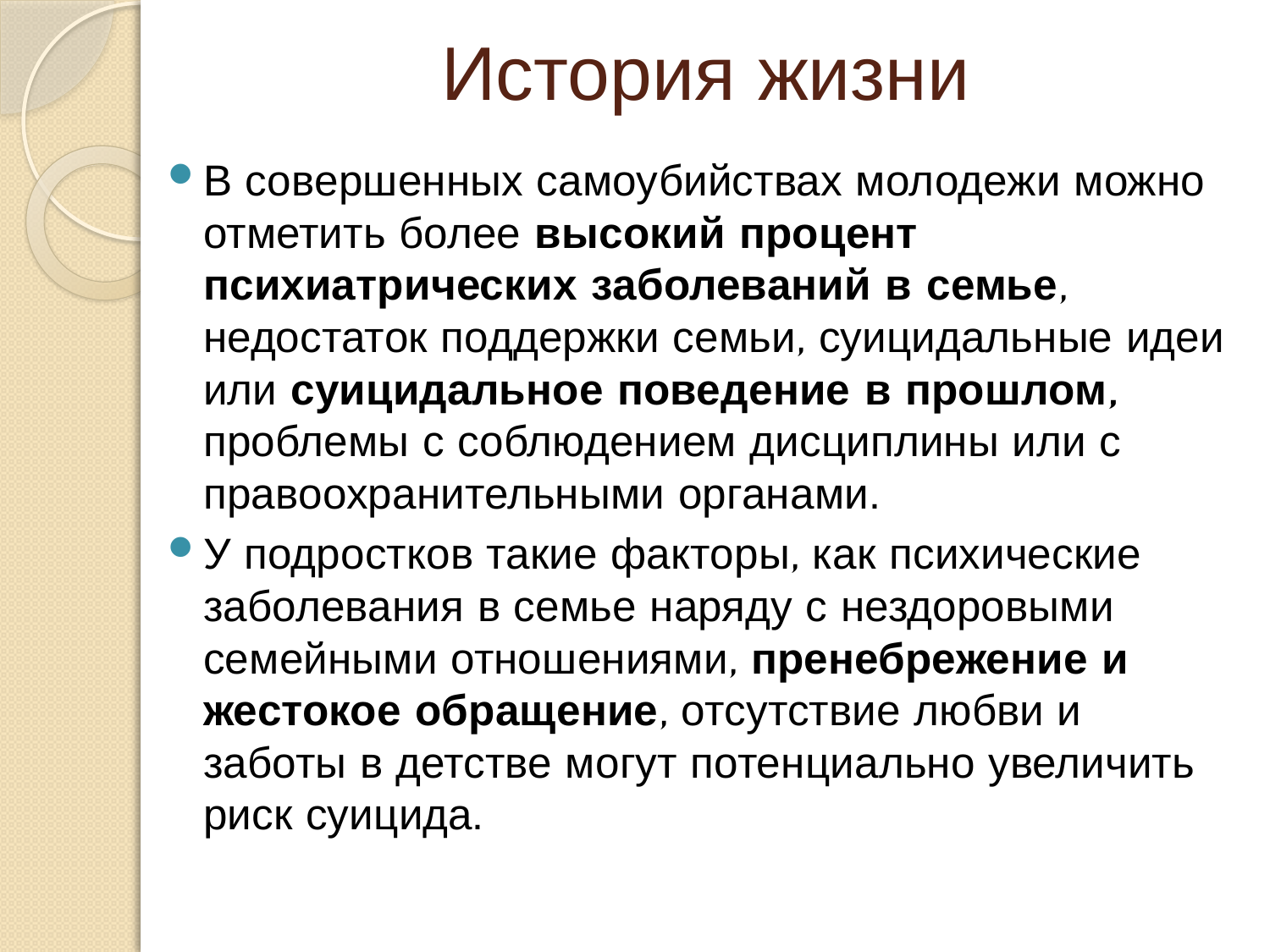

# История жизни
В совершенных самоубийствах молодежи можно отметить более высокий процент психиатрических заболеваний в семье, недостаток поддержки семьи, суицидальные идеи или суицидальное поведение в прошлом, проблемы с соблюдением дисциплины или с правоохранительными органами.
У подростков такие факторы, как психические заболевания в семье наряду с нездоровыми семейными отношениями, пренебрежение и жестокое обращение, отсутствие любви и заботы в детстве могут потенциально увеличить риск суицида.